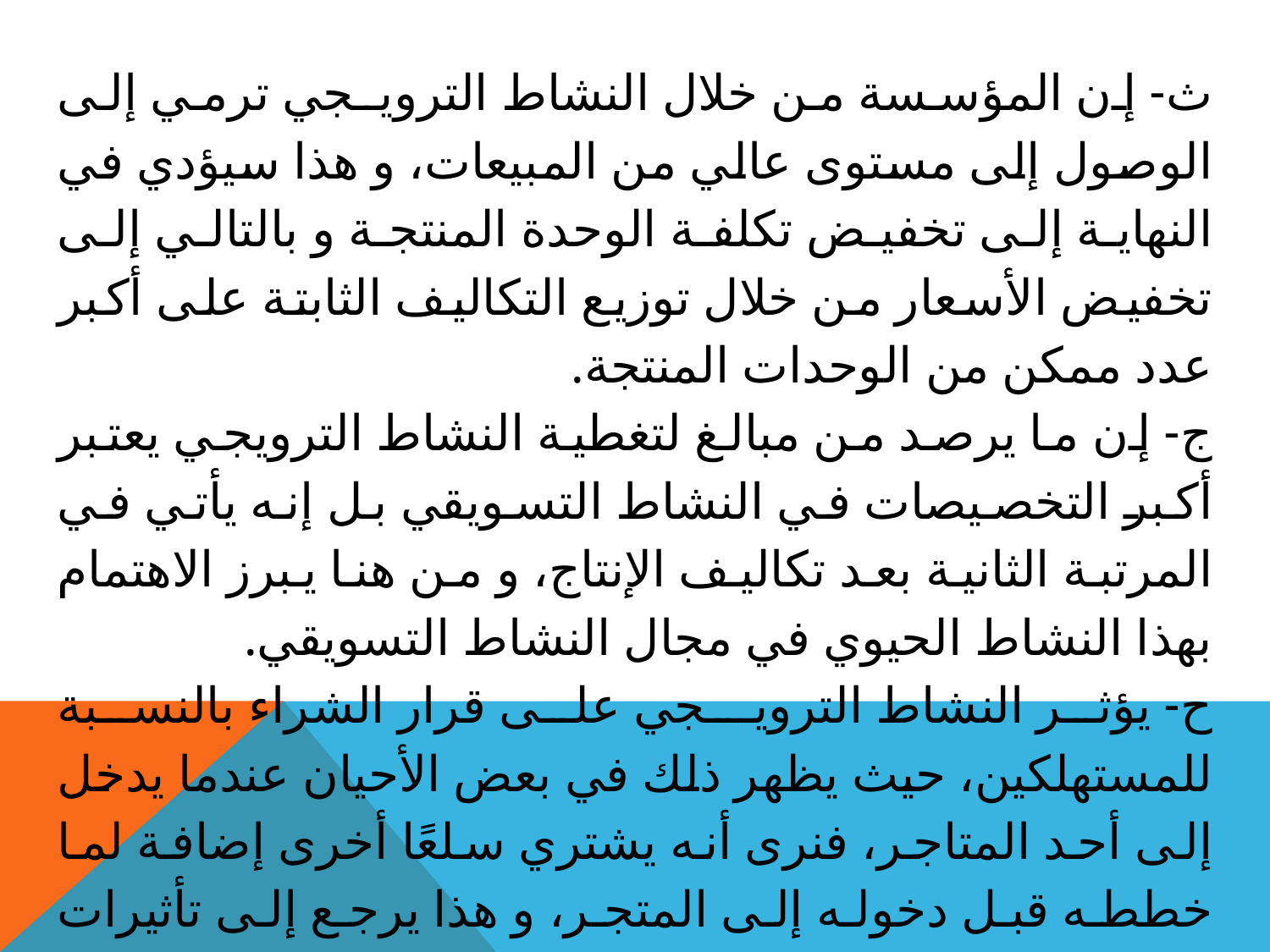

ث- إن المؤسسة من خلال النشاط الترويـجي ترمي إلى الوصول إلى مستوى عالي من المبيعات، و هذا سيؤدي في النهاية إلى تخفيض تكلفة الوحدة المنتجة و بالتالي إلى تخفيض الأسعار من خلال توزيع التكاليف الثابتة على أكبر عدد ممكن من الوحدات المنتجة.
ج- إن ما يرصد من مبالغ لتغطية النشاط الترويجي يعتبر أكبر التخصيصات في النشاط التسويقي بل إنه يأتي في المرتبة الثانية بعد تكاليف الإنتاج، و من هنا يبرز الاهتمام بهذا النشاط الحيوي في مجال النشاط التسويقي.
ح- يؤثر النشاط الترويـجي على قرار الشراء بالنسبة للمستهلكين، حيث يظهر ذلك في بعض الأحيان عندما يدخل إلى أحد المتاجر، فنرى أنه يشتري سلعًا أخرى إضافة لما خططه قبل دخوله إلى المتجر، و هذا يرجع إلى تأثيرات الجهود الترويـجية.